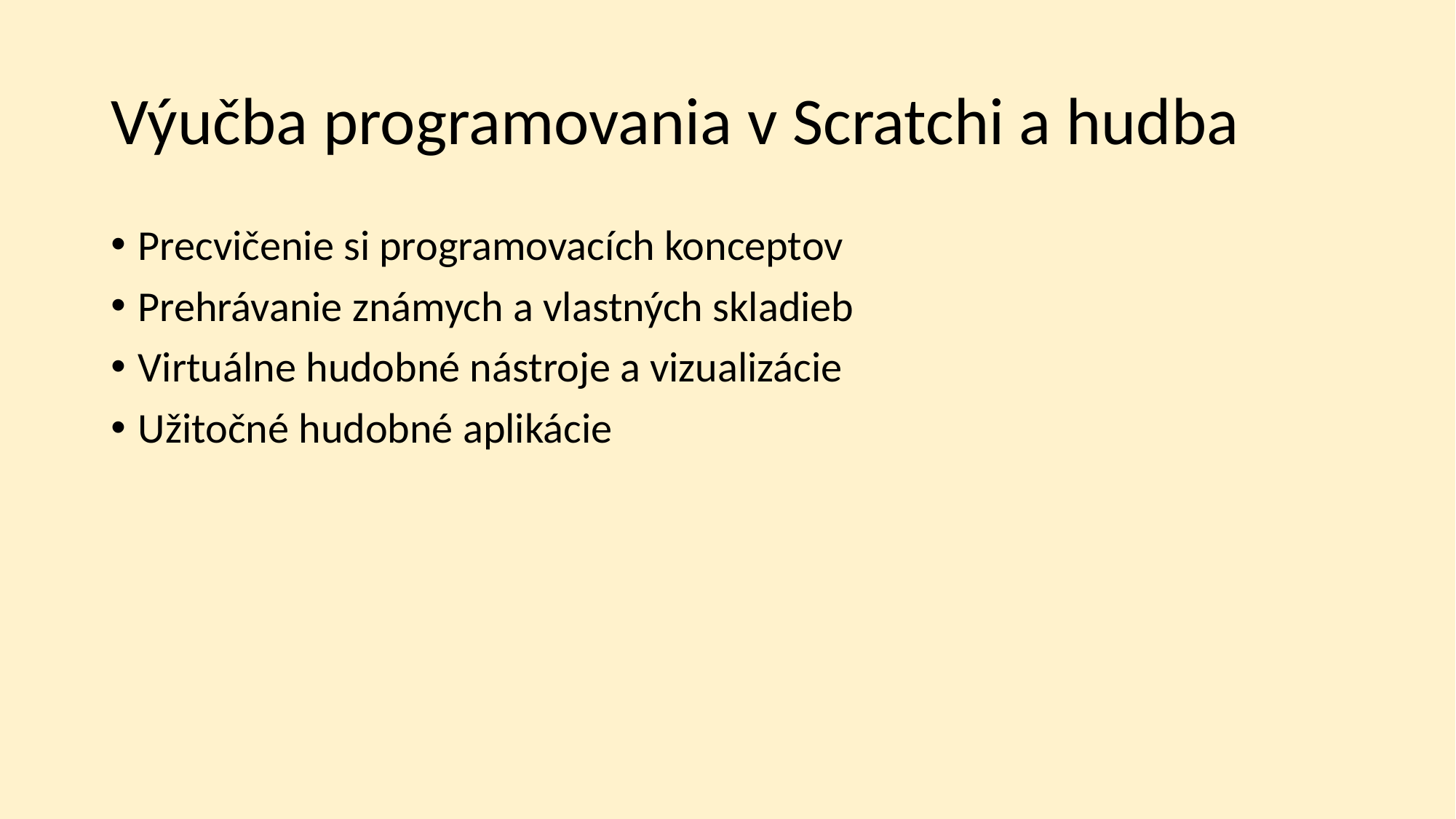

# Výučba programovania v Scratchi a hudba
Precvičenie si programovacích konceptov
Prehrávanie známych a vlastných skladieb
Virtuálne hudobné nástroje a vizualizácie
Užitočné hudobné aplikácie